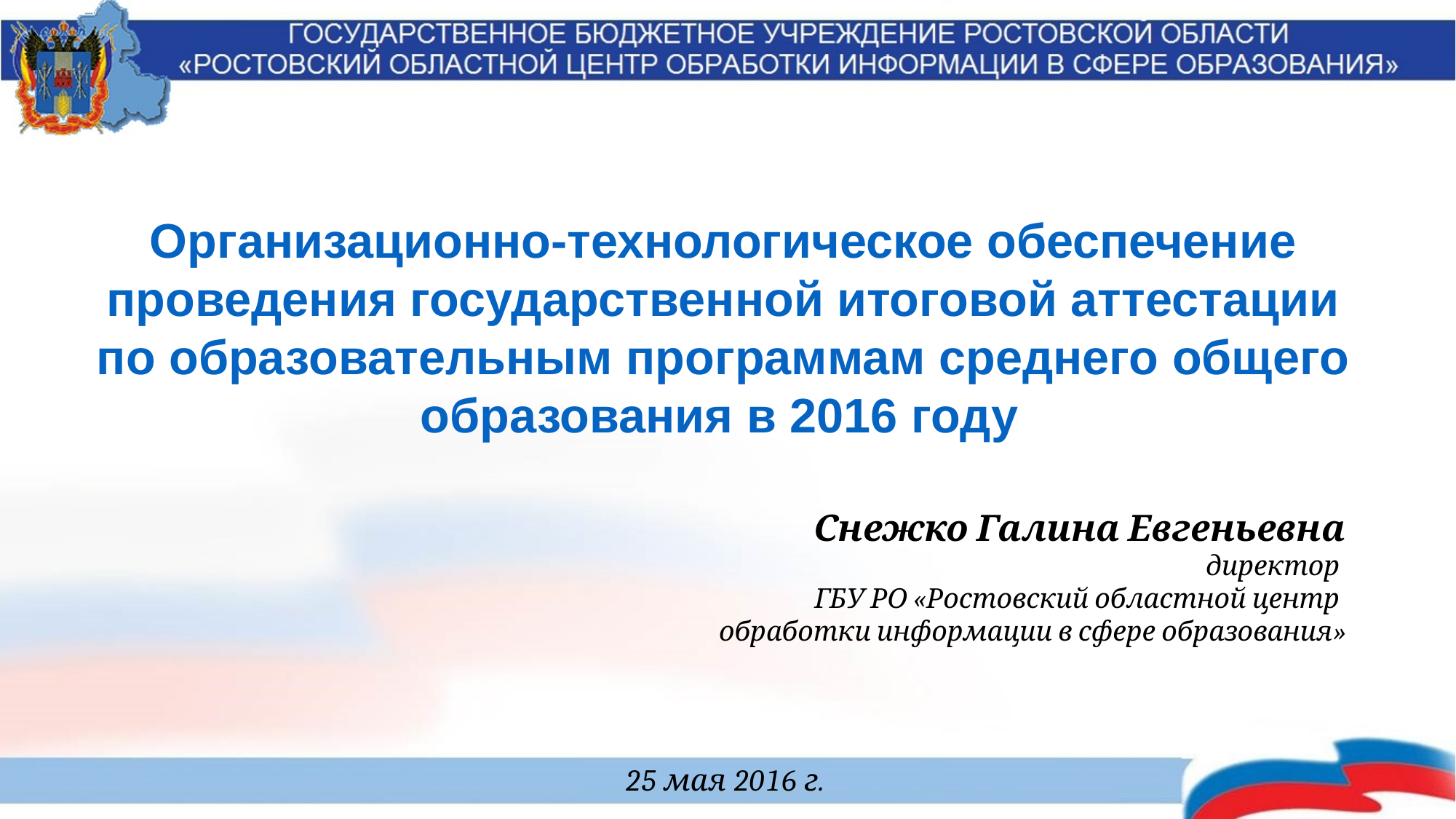

Организационно-технологическое обеспечение проведения государственной итоговой аттестации по образовательным программам среднего общего образования в 2016 году
Снежко Галина Евгеньевна
директор
ГБУ РО «Ростовский областной центр
обработки информации в сфере образования»
25 мая 2016 г.